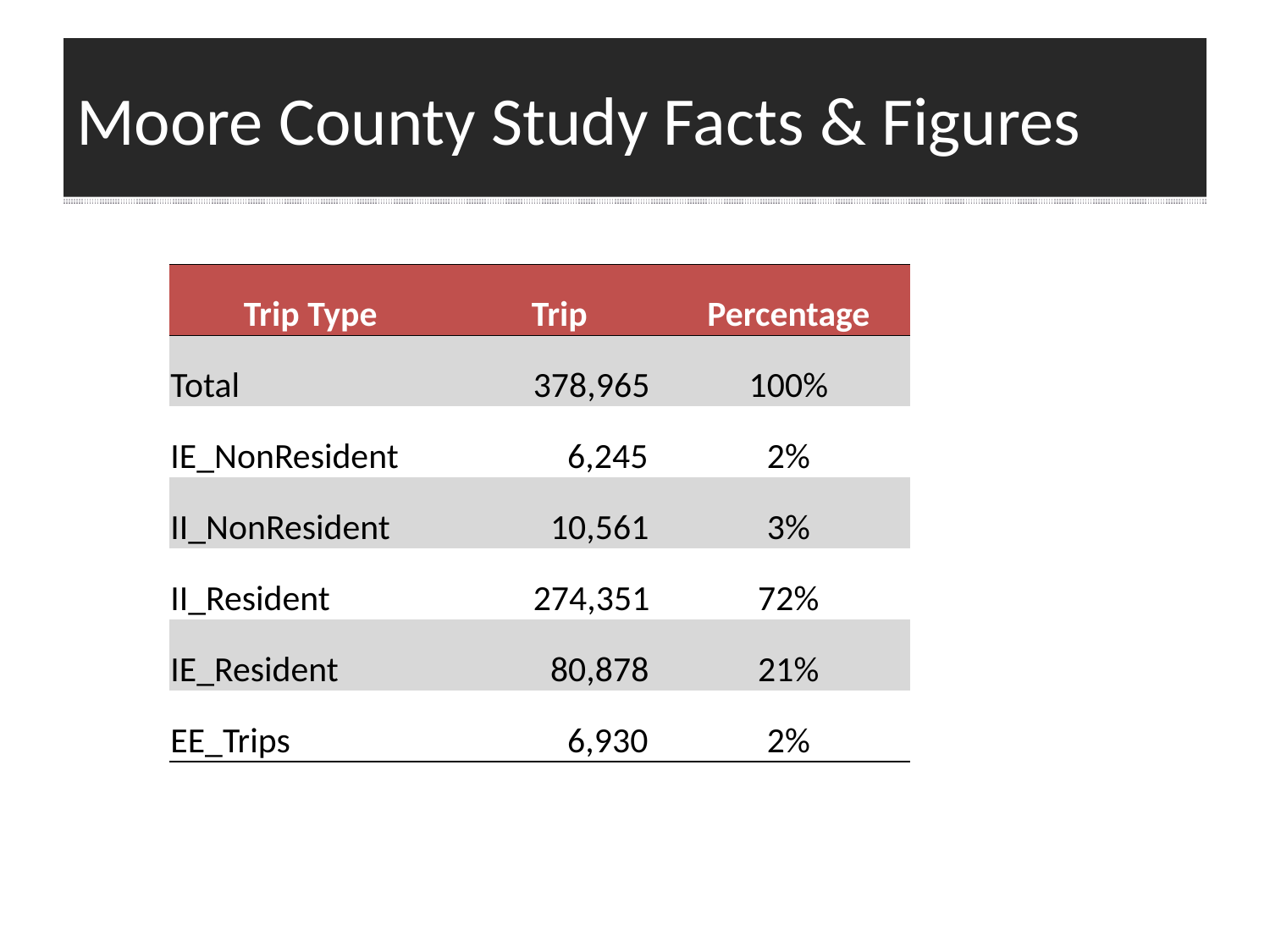

# Moore County Study Facts & Figures
| Trip Type | Trip | Percentage |
| --- | --- | --- |
| Total | 378,965 | 100% |
| IE\_NonResident | 6,245 | 2% |
| II\_NonResident | 10,561 | 3% |
| II\_Resident | 274,351 | 72% |
| IE\_Resident | 80,878 | 21% |
| EE\_Trips | 6,930 | 2% |